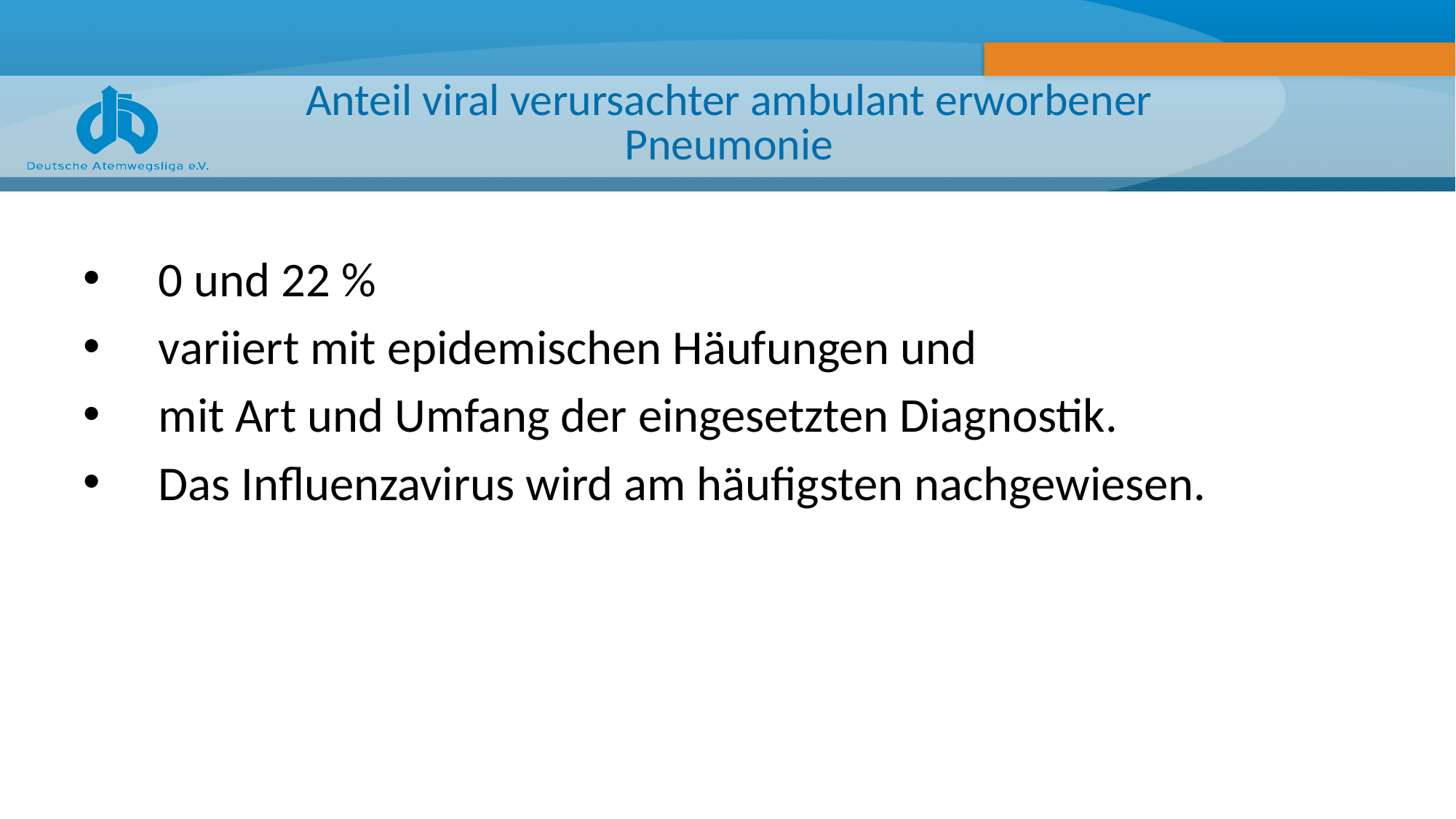

# Anteil viral verursachter ambulant erworbener Pneumonie
0 und 22 %
variiert mit epidemischen Häufungen und
mit Art und Umfang der eingesetzten Diagnostik.
Das Influenzavirus wird am häufigsten nachgewiesen.